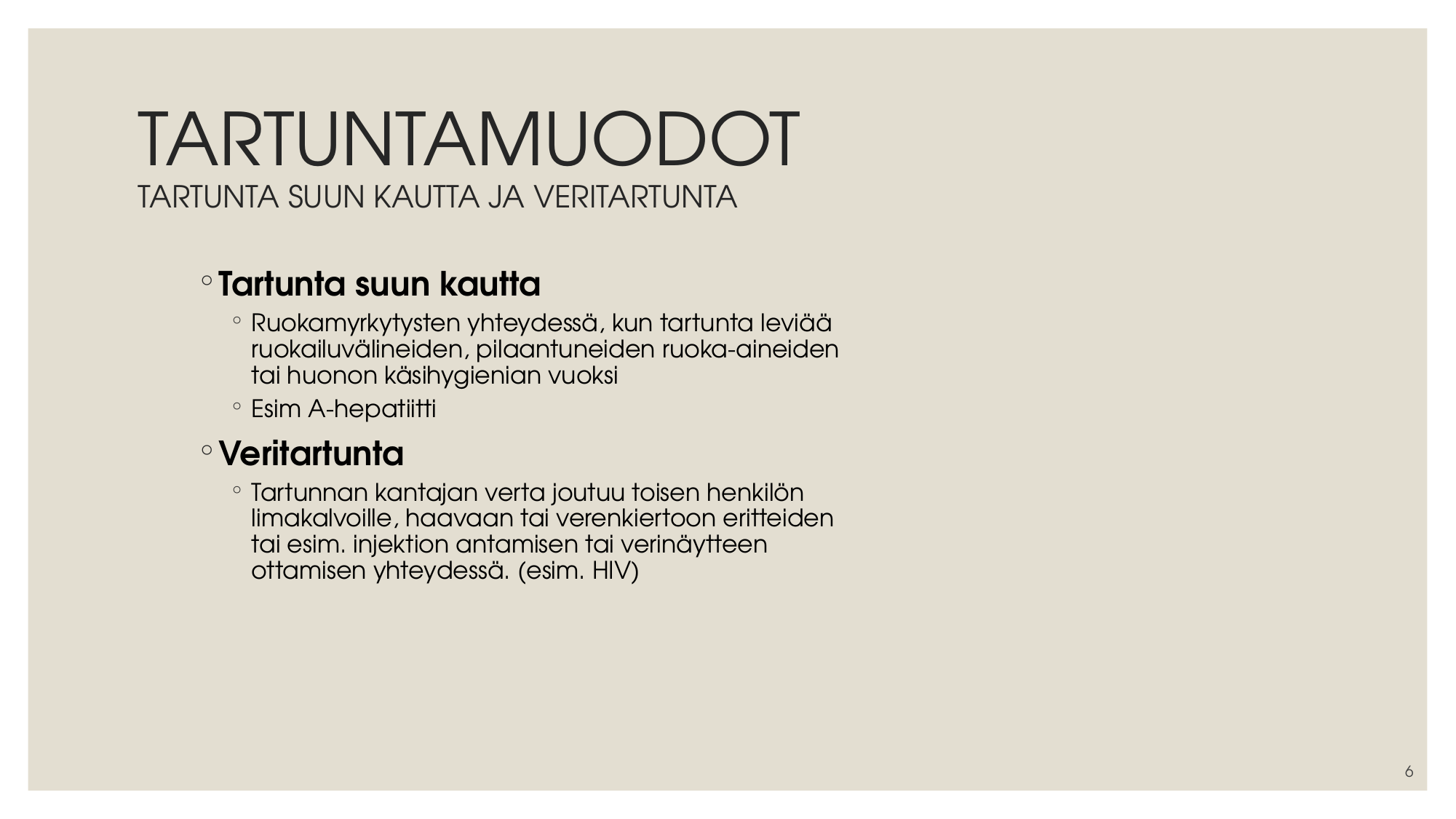

# TARTUNTAMUODOT TARTUNTA SUUN KAUTTA JA VERITARTUNTA
Tartunta suun kautta
Ruokamyrkytysten yhteydessä, kun tartunta leviää ruokailuvälineiden, pilaantuneiden ruoka-aineiden tai huonon käsihygienian vuoksi
Esim A-hepatiitti
Veritartunta
Tartunnan kantajan verta joutuu toisen henkilön limakalvoille, haavaan tai verenkiertoon eritteiden tai esim. injektion antamisen tai verinäytteen ottamisen yhteydessä. (esim. HIV)

6